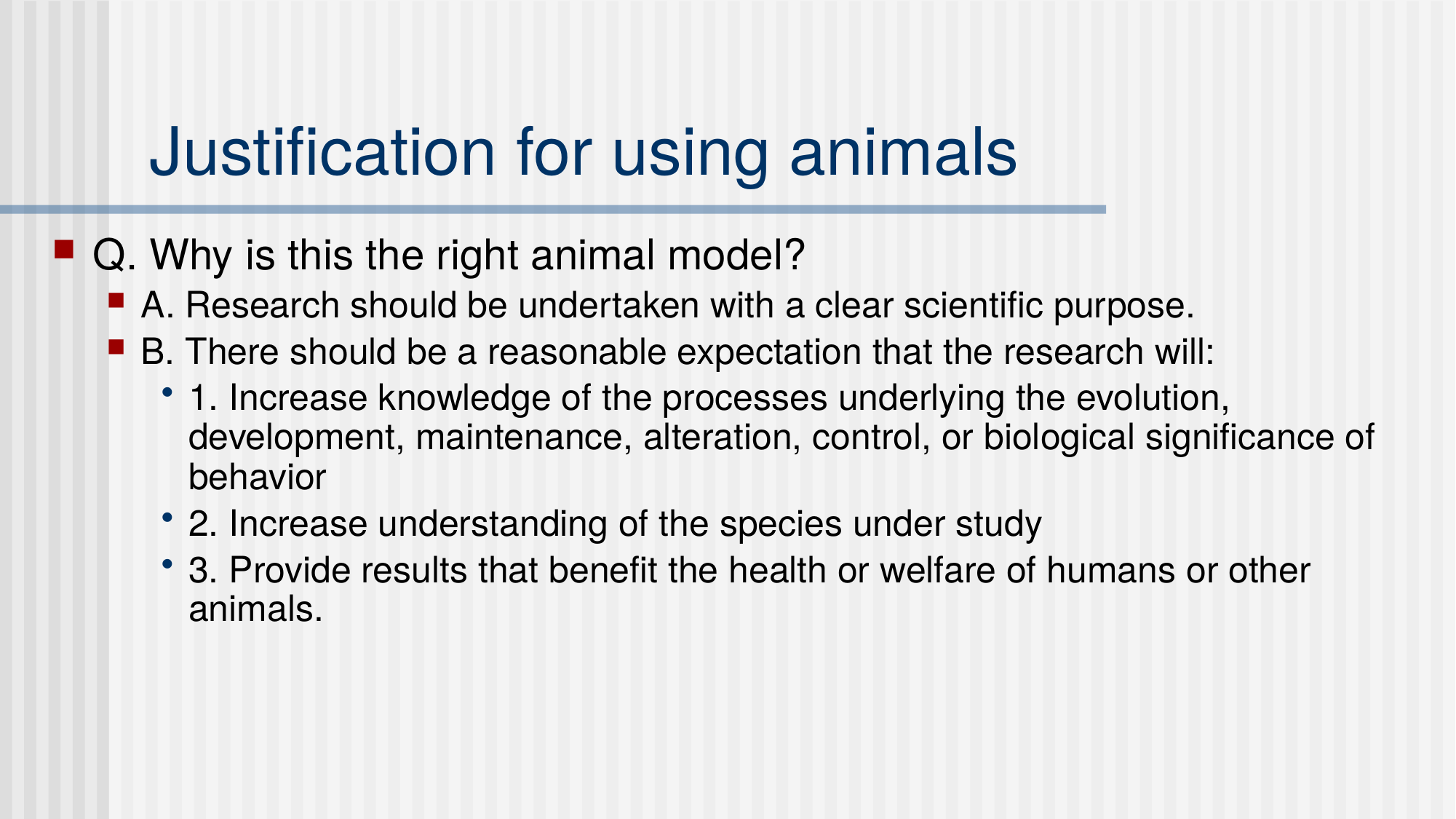

# Justification for using animals
Q. Why is this the right animal model?
A. Research should be undertaken with a clear scientific purpose.
B. There should be a reasonable expectation that the research will:
1. Increase knowledge of the processes underlying the evolution, development, maintenance, alteration, control, or biological significance of behavior
2. Increase understanding of the species under study
3. Provide results that benefit the health or welfare of humans or other animals.